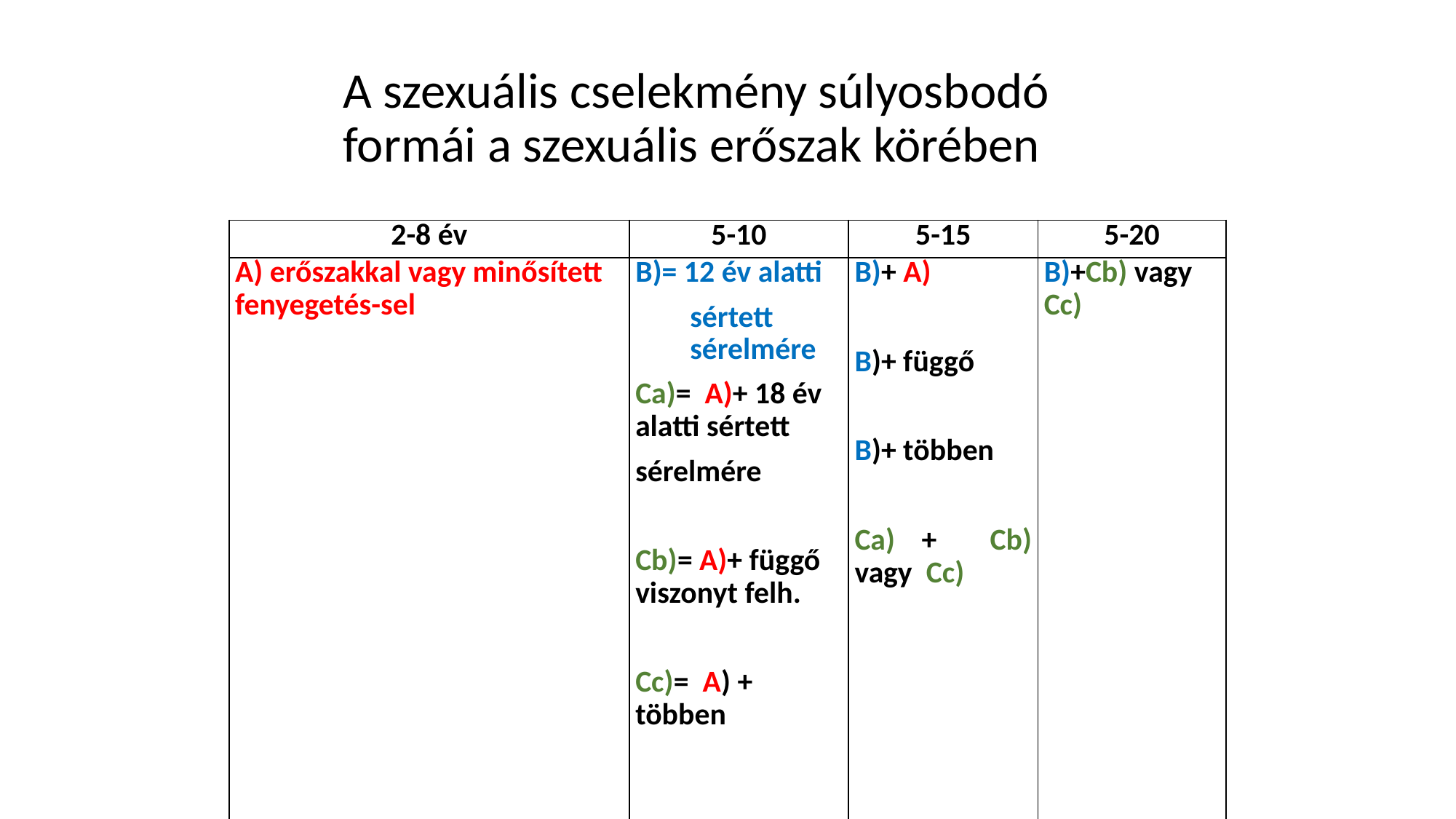

# A szexuális cselekmény súlyosbodó formái a szexuális erőszak körében
| 2-8 év | 5-10 | 5-15 | 5-20 |
| --- | --- | --- | --- |
| A) erőszakkal vagy minősített fenyegetés-sel | B)= 12 év alatti sértett sérelmére Ca)= A)+ 18 év alatti sértett sérelmére   Cb)= A)+ függő viszonyt felh.   Cc)= A) + többen | B)+ A)   B)+ függő   B)+ többen   Ca) + Cb) vagy Cc) | B)+Cb) vagy Cc) |